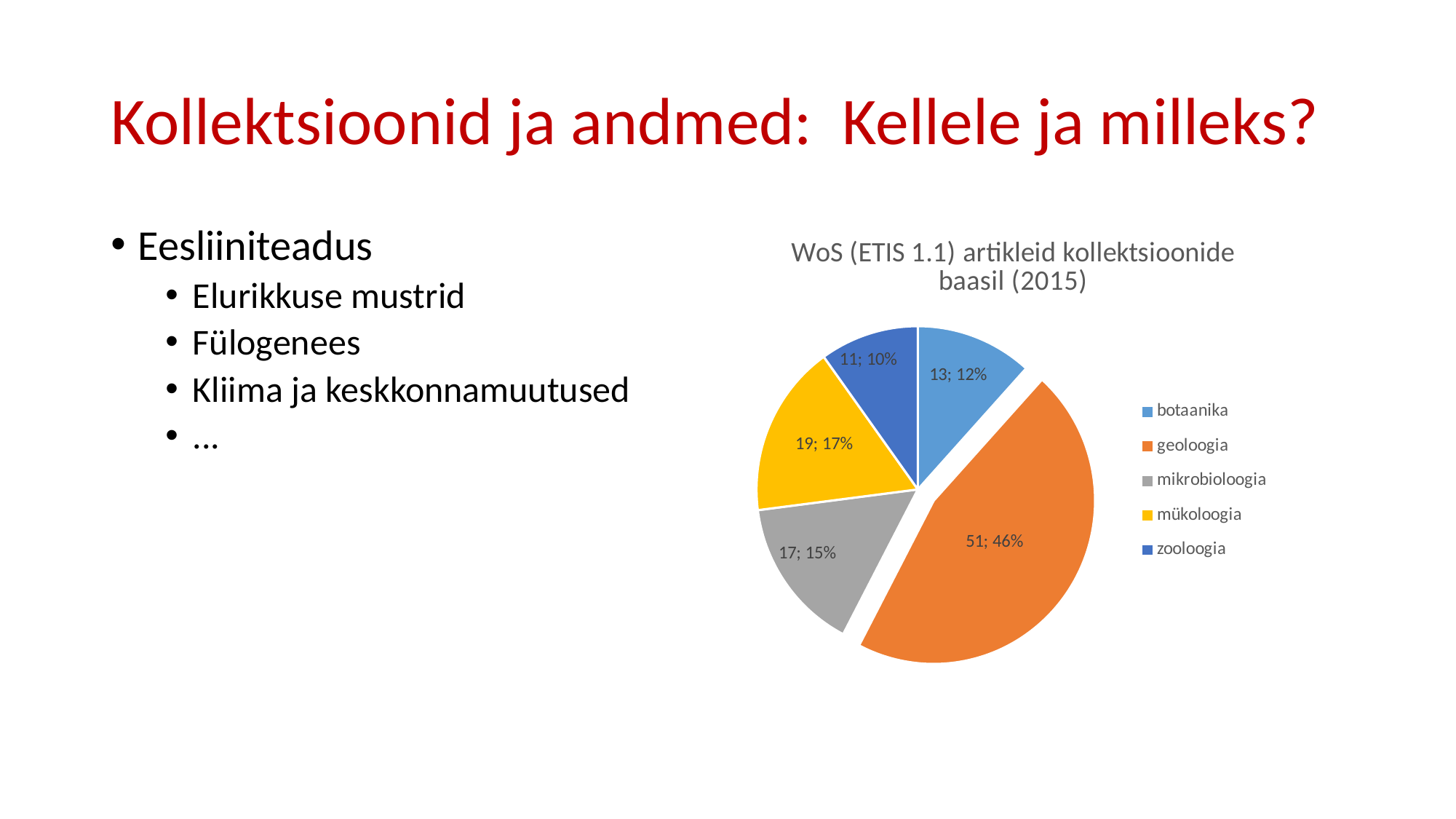

# Kollektsioonid ja andmed:  Kellele ja milleks?

### Chart: WoS (ETIS 1.1) artikleid kollektsioonide baasil (2015)

| Category | WoS artikleid |
|---|---|
| botaanika | 13.0 |
| geoloogia | 51.0 |
| mikrobioloogia | 17.0 |
| mükoloogia | 19.0 |
| zooloogia | 11.0 |
Eesliiniteadus
Elurikkuse mustrid
Fülogenees
Kliima ja keskkonnamuutused
...